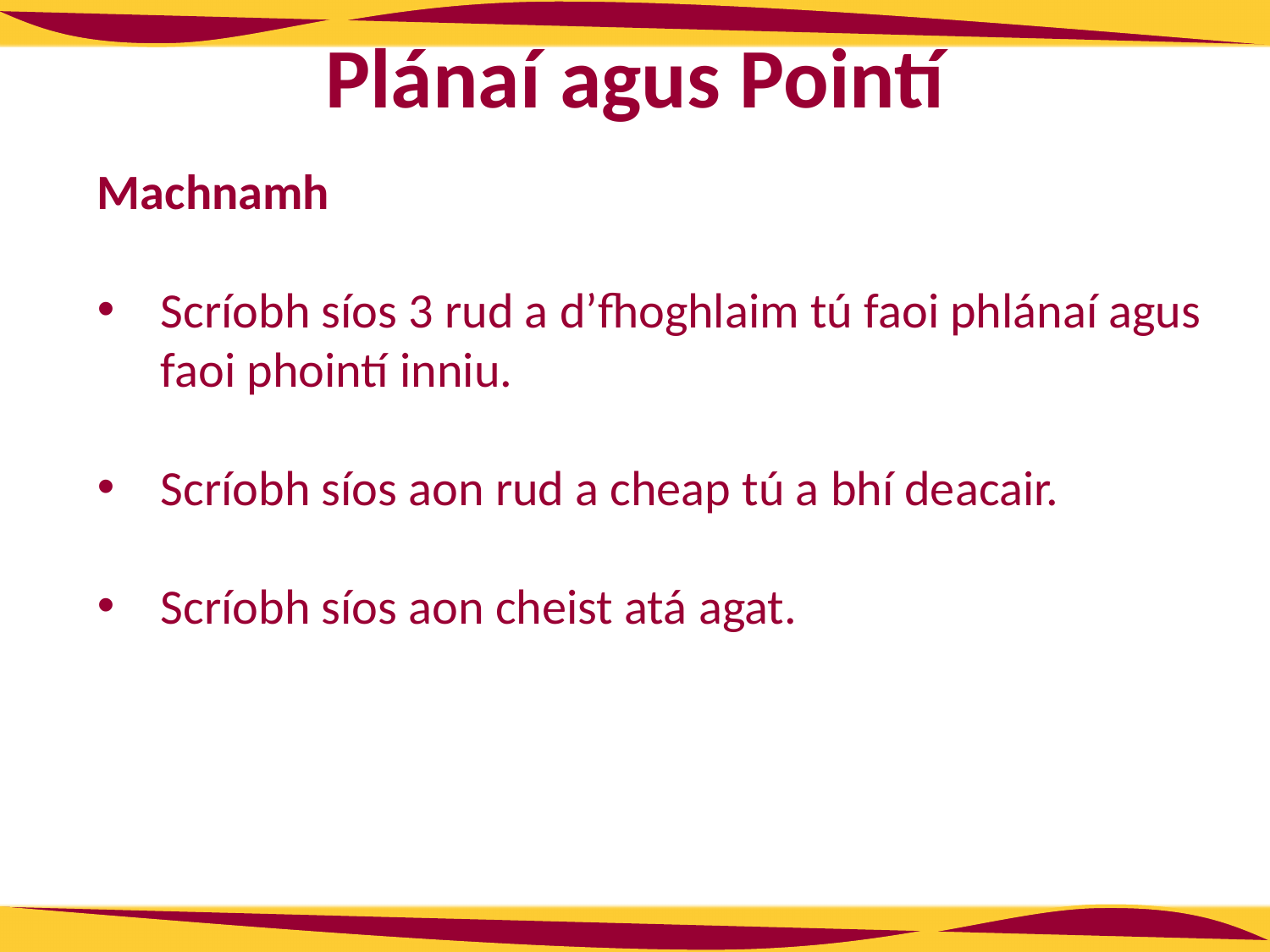

Machnamh

Scríobh síos 3 rud a d’fhoghlaim tú faoi phlánaí agus faoi phointí inniu.

Scríobh síos aon rud a cheap tú a bhí deacair.

Scríobh síos aon cheist atá agat.